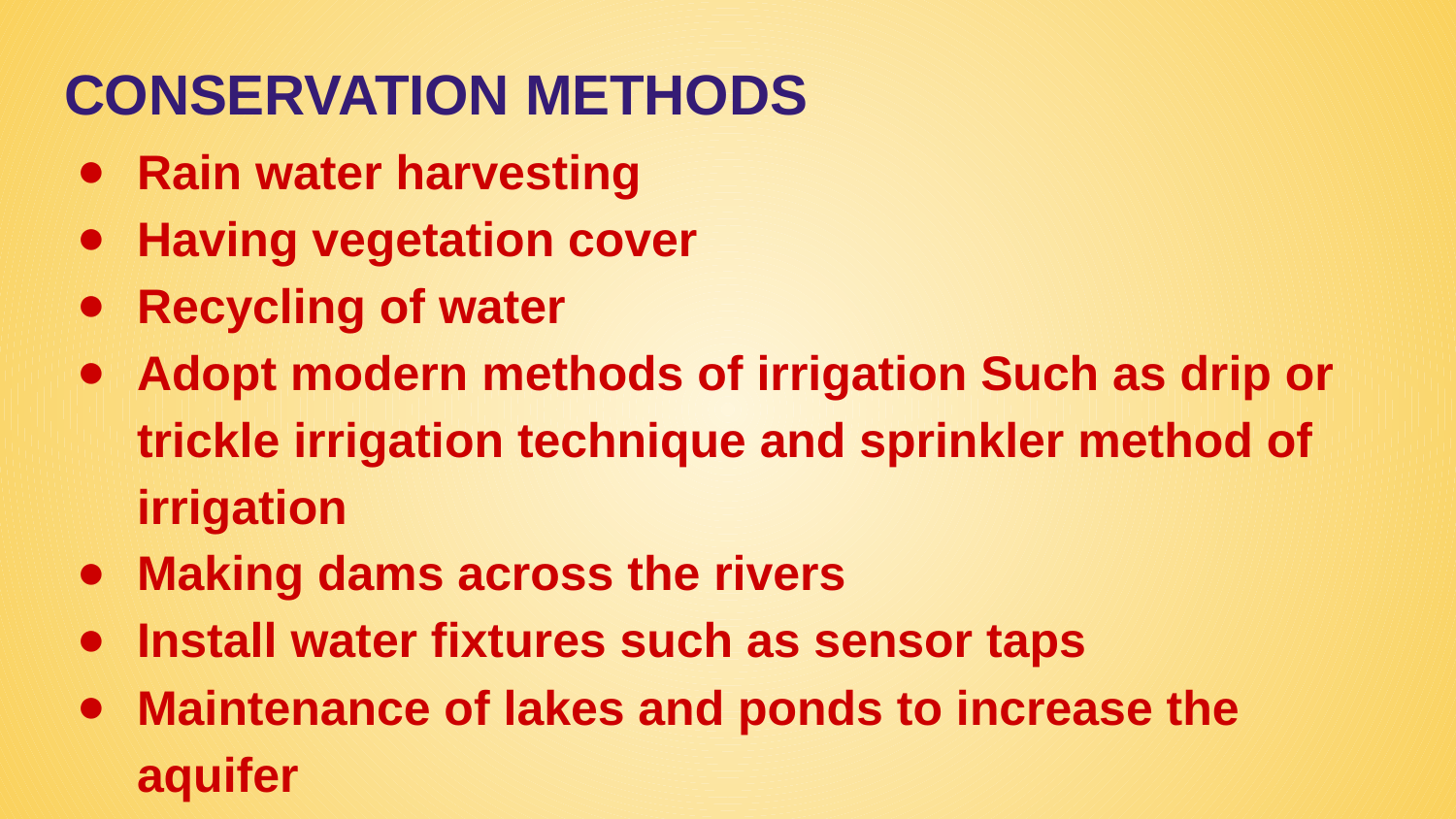

# CONSERVATION METHODS
Rain water harvesting
Having vegetation cover
Recycling of water
Adopt modern methods of irrigation Such as drip or trickle irrigation technique and sprinkler method of irrigation
Making dams across the rivers
Install water fixtures such as sensor taps
Maintenance of lakes and ponds to increase the aquifer
Educating and sensitising people to conserve water